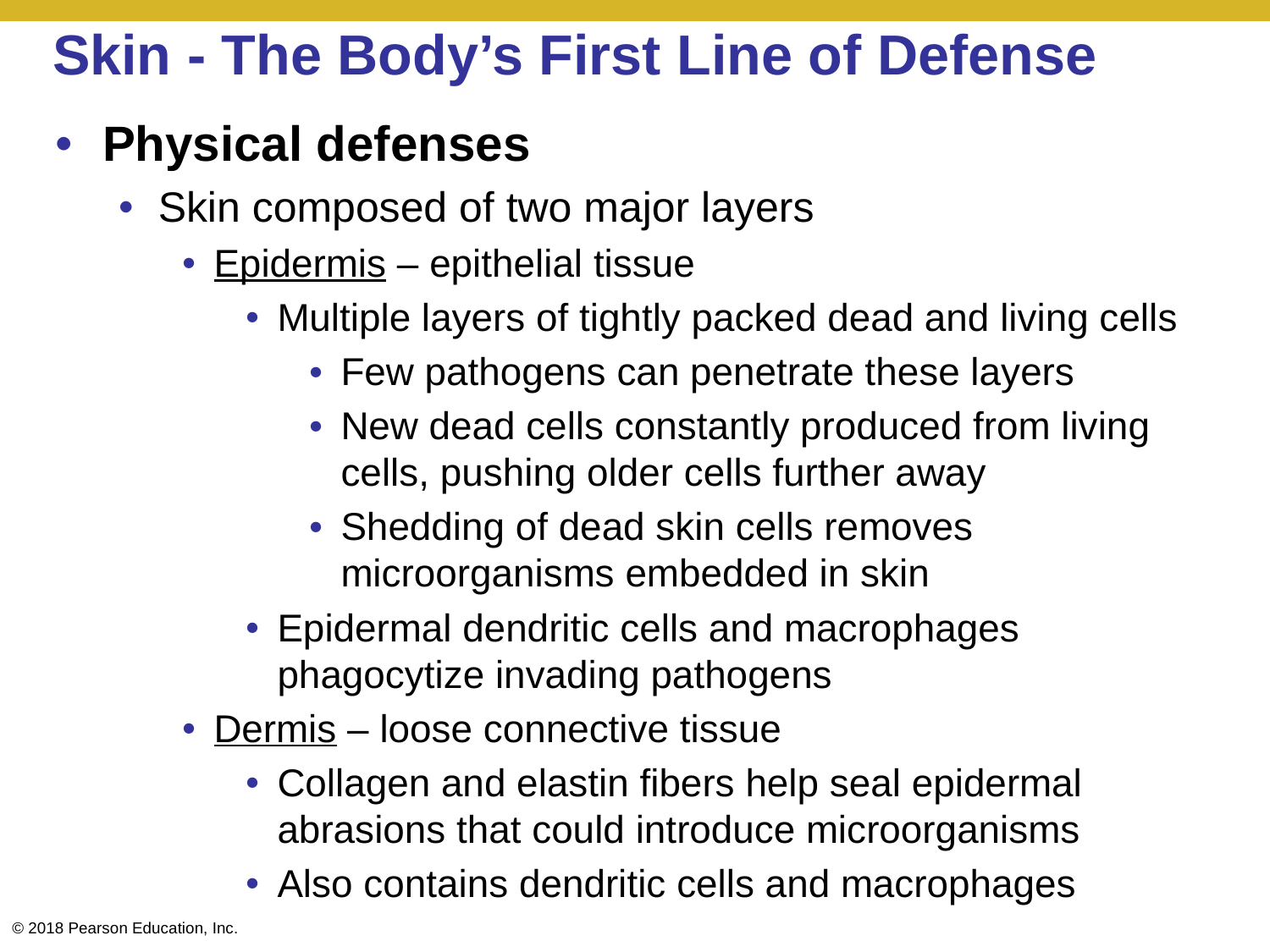

# Skin - The Body’s First Line of Defense
Physical defenses
Skin composed of two major layers
Epidermis – epithelial tissue
Multiple layers of tightly packed dead and living cells
Few pathogens can penetrate these layers
New dead cells constantly produced from living cells, pushing older cells further away
Shedding of dead skin cells removes microorganisms embedded in skin
Epidermal dendritic cells and macrophages phagocytize invading pathogens
Dermis – loose connective tissue
Collagen and elastin fibers help seal epidermal abrasions that could introduce microorganisms
Also contains dendritic cells and macrophages